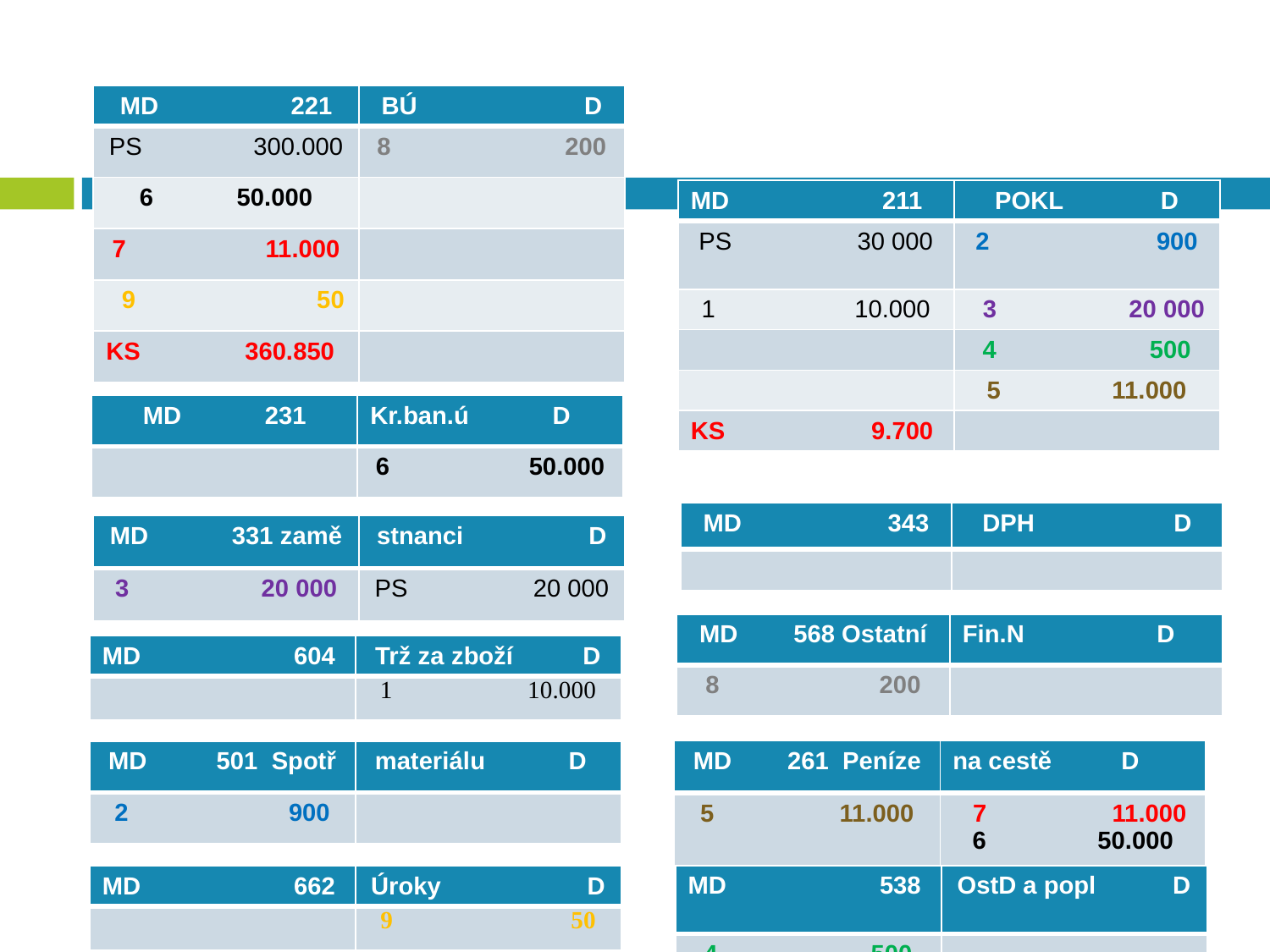

| MD 221 | BÚ D |
| --- | --- |
| PS 300.000 | 8 200 |
| 6 50.000 |  |
| 7 11.000 |  |
| 9 50 |  |
| KS 360.850 |  |
| MD 211 | POKL D |
| --- | --- |
| PS 30 000 | 2 900 |
| 1 10.000 | 3 20 000 |
|  | 4 500 |
|  | 5 11.000 |
| KS 9.700 |  |
| MD 231 | Kr.ban.ú D |
| --- | --- |
|  | 6 50.000 |
| MD 343 | DPH D |
| --- | --- |
|  |  |
| MD 331 zamě | stnanci D |
| --- | --- |
| 3 20 000 | PS 20 000 |
| MD 568 Ostatní | Fin.N D |
| --- | --- |
| 8 200 |  |
| MD 604 | Trž za zboží D |
| --- | --- |
|  | 1 10.000 |
| MD 261 Peníze | na cestě D |
| --- | --- |
| 5 11.000 | 7 11.000 6 50.000 |
| MD 501 Spotř | materiálu D |
| --- | --- |
| 2 900 |  |
| MD 538 | OstD a popl D |
| --- | --- |
| 4 500 |  |
| MD 662 | Úroky D |
| --- | --- |
|  | 9 50 |